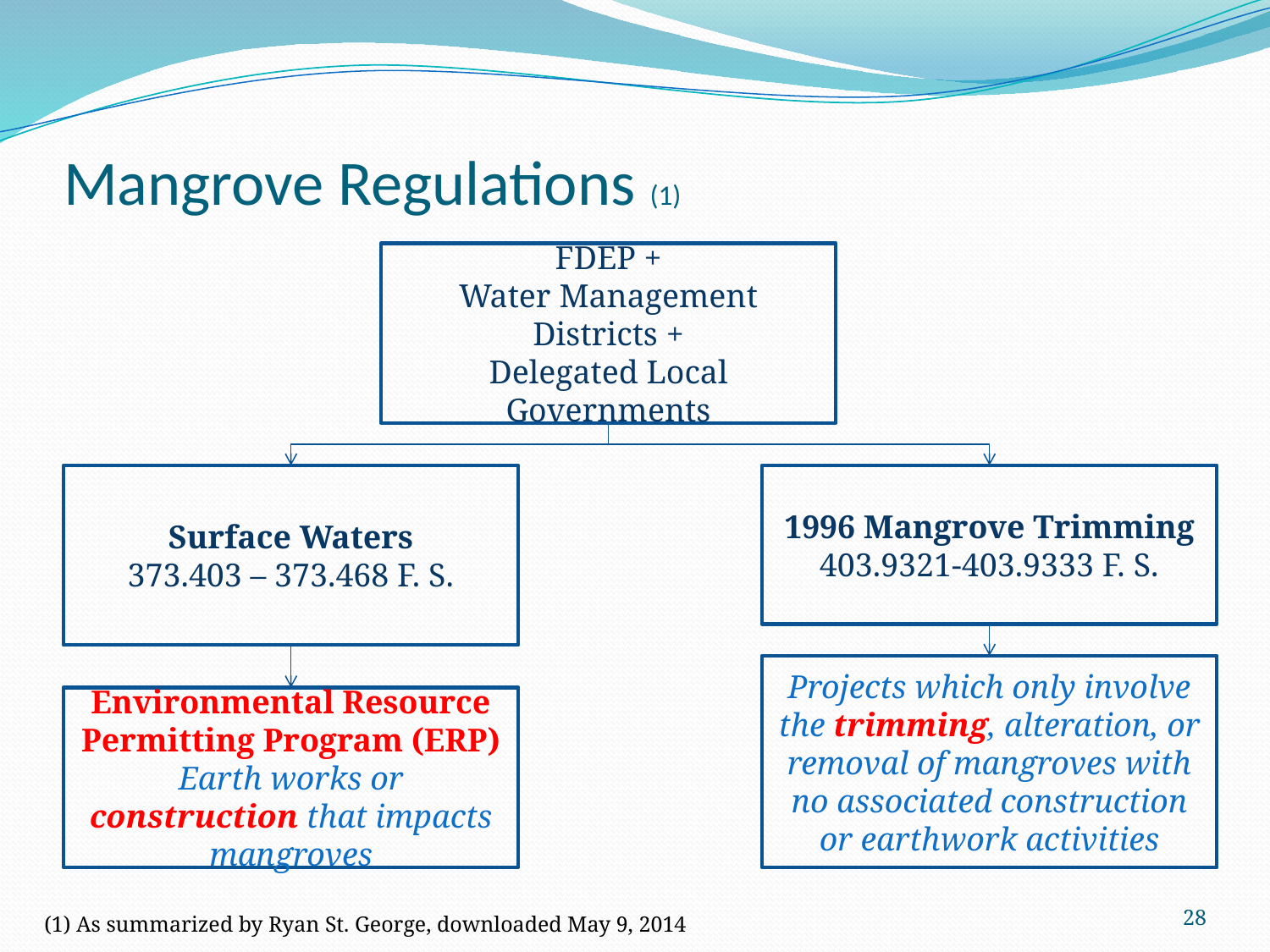

# Mangrove Regulations (1)
FDEP +
Water Management Districts +
Delegated Local Governments
Surface Waters
373.403 – 373.468 F. S.
Environmental Resource Permitting Program (ERP)
Earth works or construction that impacts mangroves
1996 Mangrove Trimming
403.9321-403.9333 F. S.
Projects which only involve the trimming, alteration, or removal of mangroves with no associated construction or earthwork activities
28
(1) As summarized by Ryan St. George, downloaded May 9, 2014